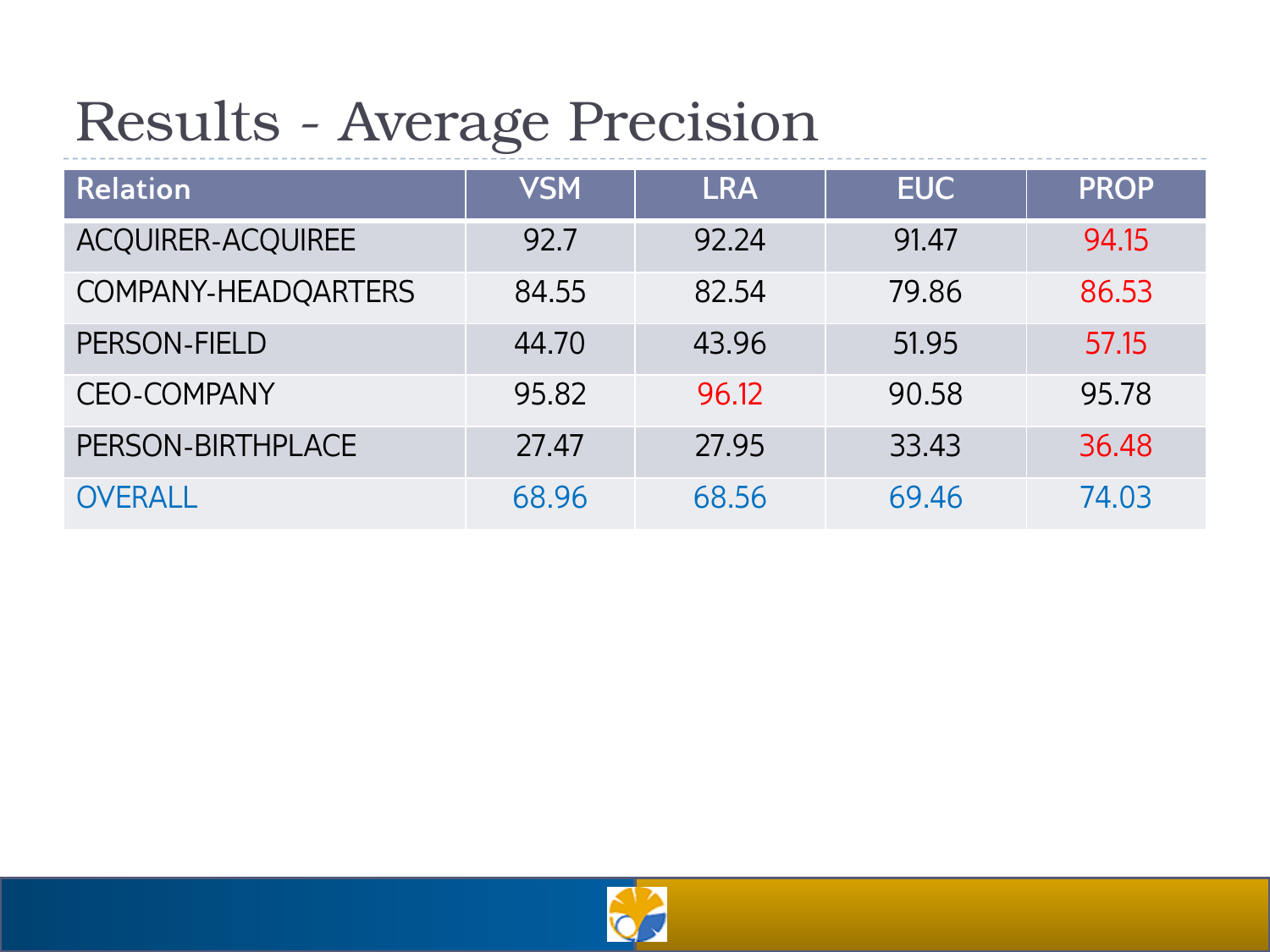

# Results - Average Precision
| Relation | VSM | LRA | EUC | PROP |
| --- | --- | --- | --- | --- |
| ACQUIRER-ACQUIREE | 92.7 | 92.24 | 91.47 | 94.15 |
| COMPANY-HEADQARTERS | 84.55 | 82.54 | 79.86 | 86.53 |
| PERSON-FIELD | 44.70 | 43.96 | 51.95 | 57.15 |
| CEO-COMPANY | 95.82 | 96.12 | 90.58 | 95.78 |
| PERSON-BIRTHPLACE | 27.47 | 27.95 | 33.43 | 36.48 |
| OVERALL | 68.96 | 68.56 | 69.46 | 74.03 |